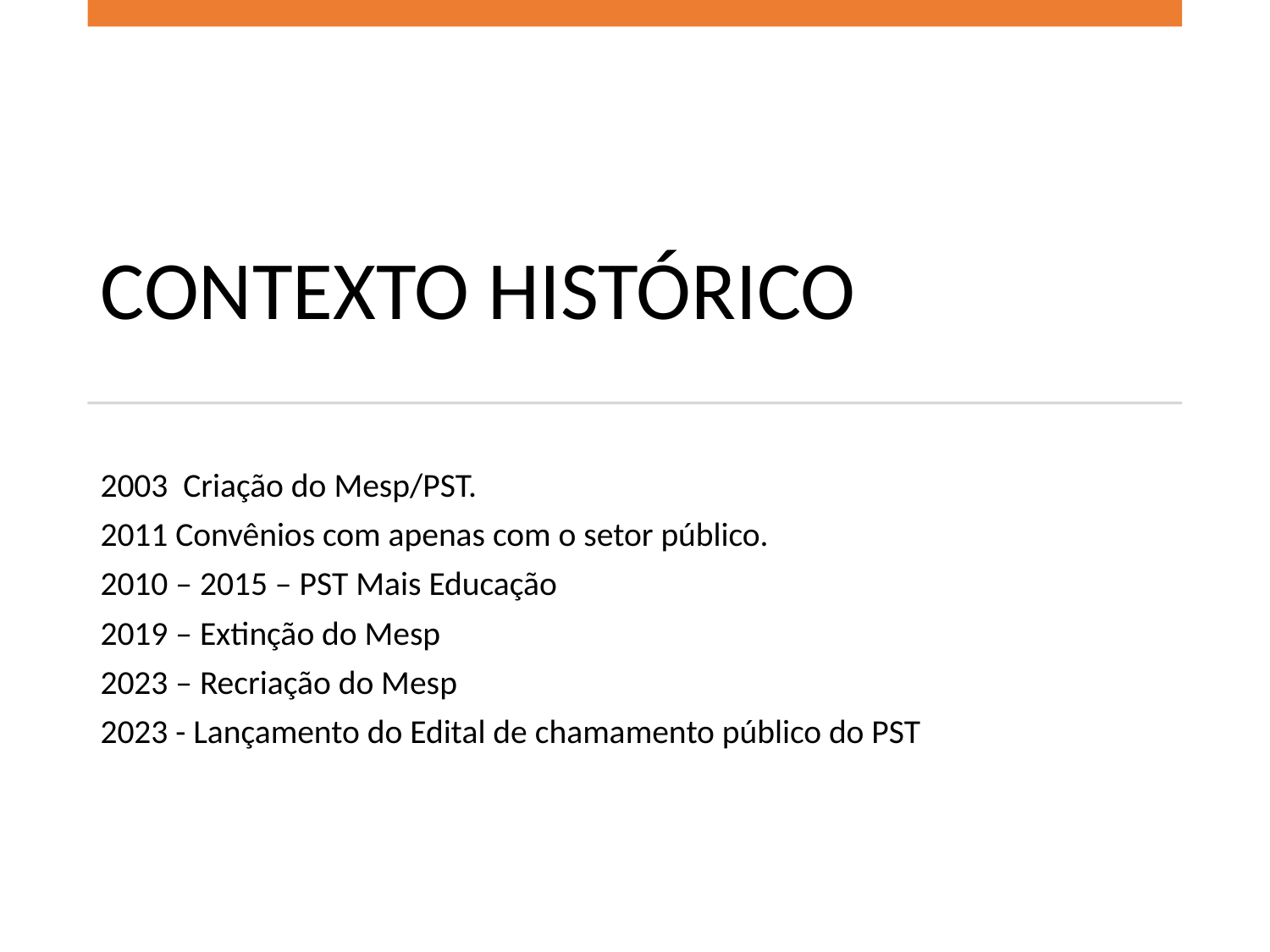

# CONTEXTO HISTÓRICO

2003  Criação do Mesp/PST.
2011 Convênios com apenas com o setor público.
2010 – 2015 – PST Mais Educação
2019 – Extinção do Mesp
2023 – Recriação do Mesp
2023 - Lançamento do Edital de chamamento público do PST